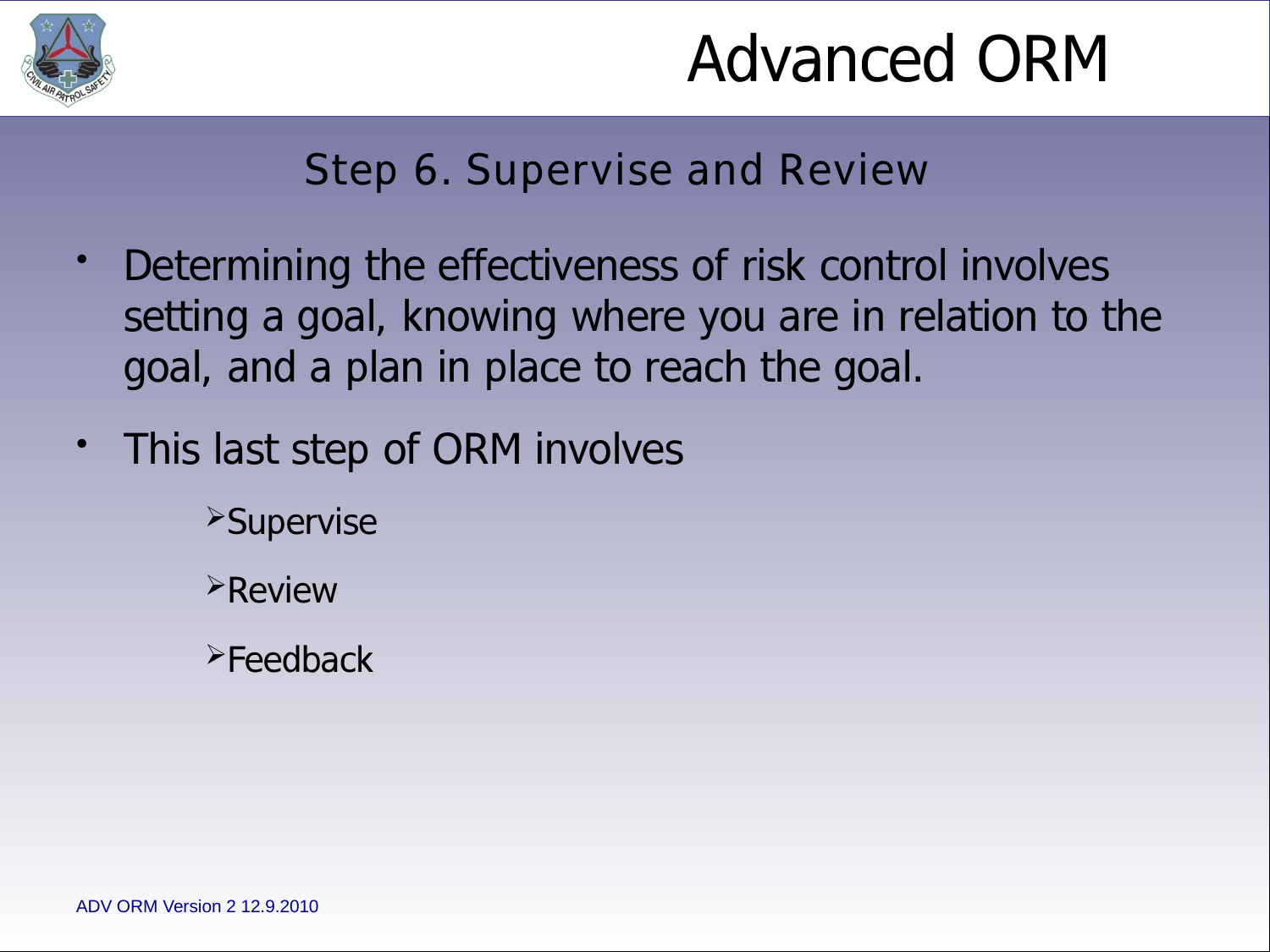

Step 6. Supervise and Review
Determining the effectiveness of risk control involves setting a goal, knowing where you are in relation to the goal, and a plan in place to reach the goal.
This last step of ORM involves
Supervise
Review
Feedback